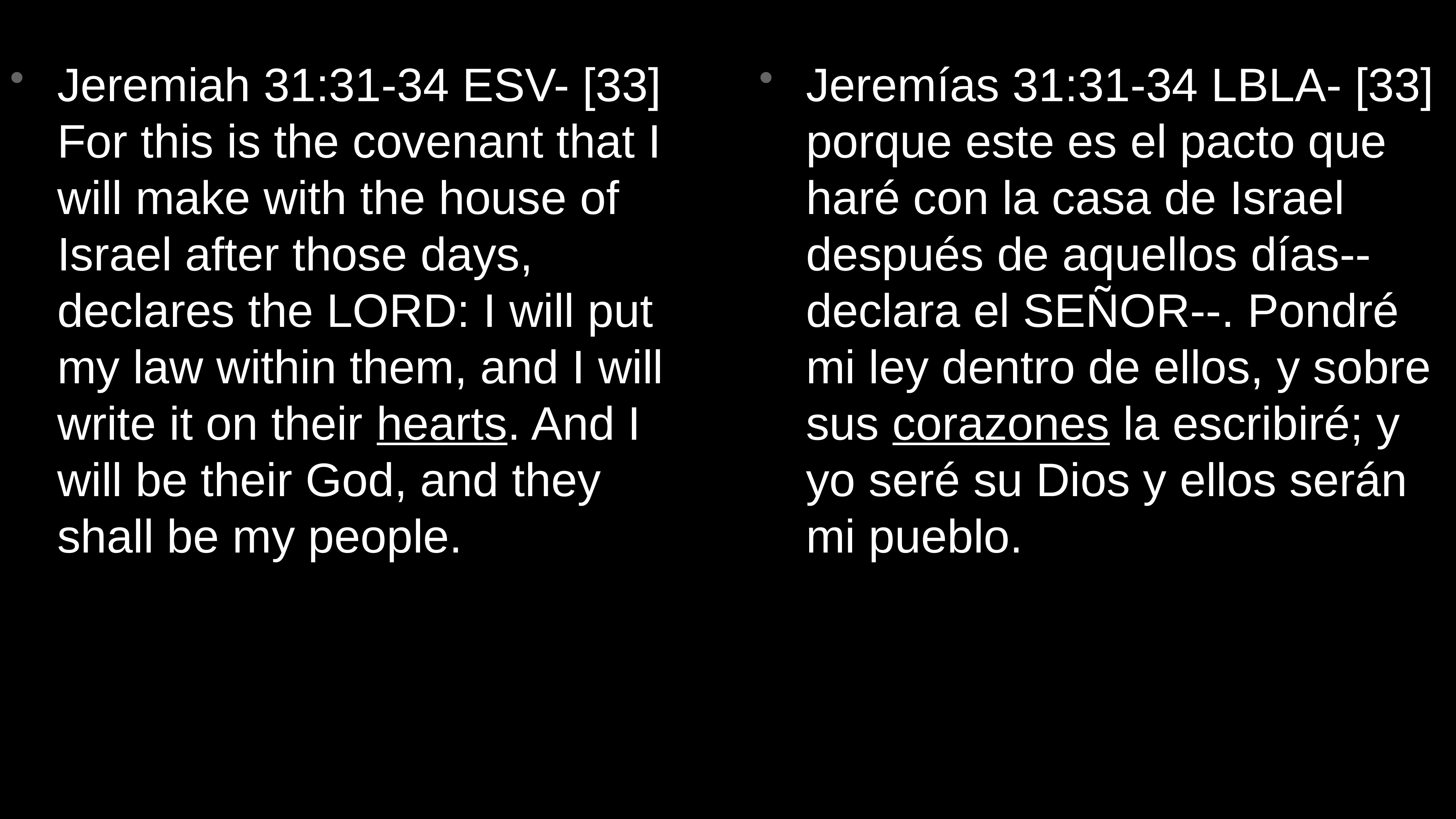

Jeremiah 31:31-34 ESV- [33] For this is the covenant that I will make with the house of Israel after those days, declares the LORD: I will put my law within them, and I will write it on their hearts. And I will be their God, and they shall be my people.

Jeremías 31:31-34 LBLA- [33] porque este es el pacto que haré con la casa de Israel después de aquellos días--declara el SEÑOR--. Pondré mi ley dentro de ellos, y sobre sus corazones la escribiré; y yo seré su Dios y ellos serán mi pueblo.